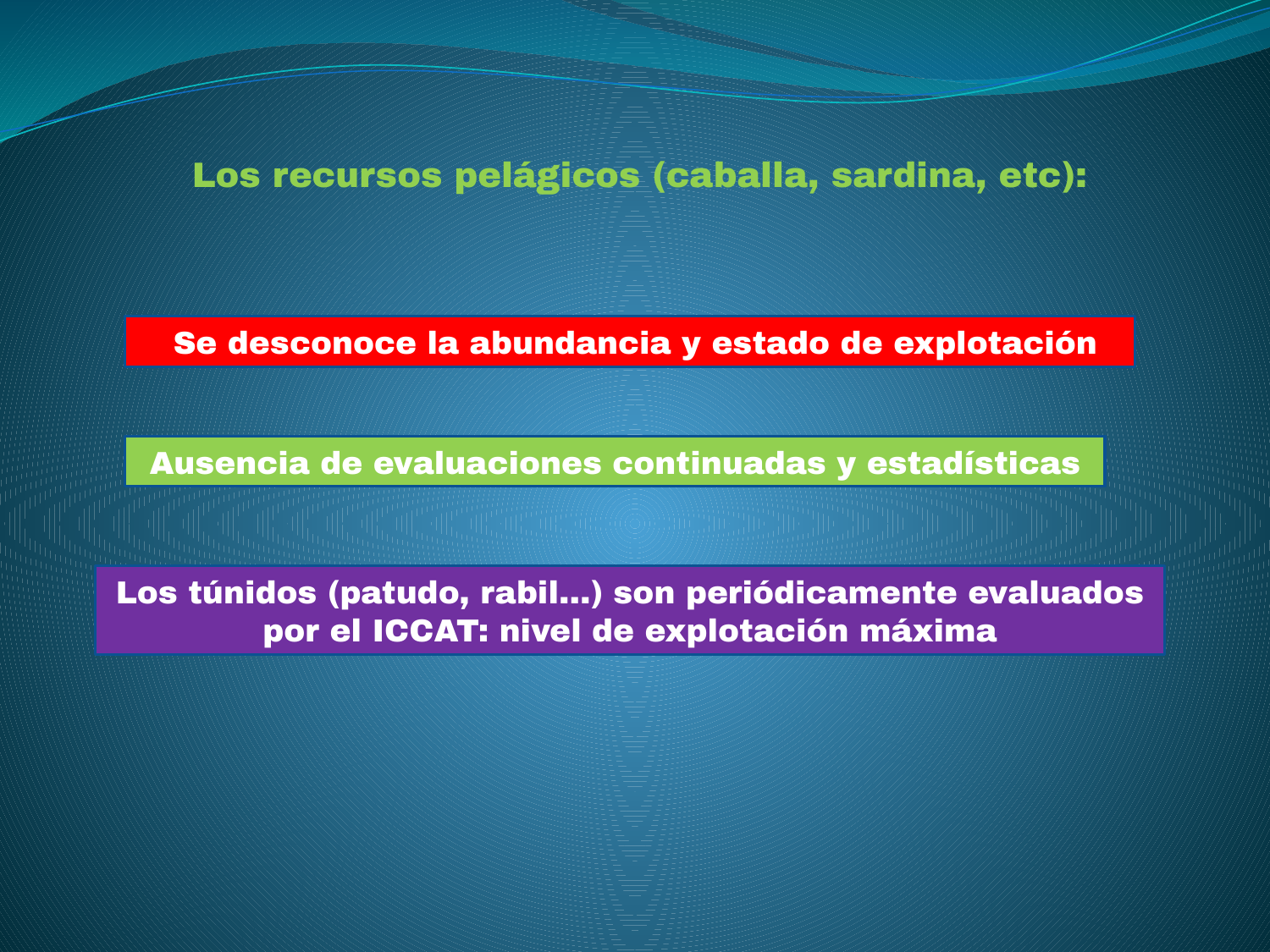

Los recursos pelágicos (caballa, sardina, etc):
 Se desconoce la abundancia y estado de explotación
Ausencia de evaluaciones continuadas y estadísticas
Los túnidos (patudo, rabil…) son periódicamente evaluados por el ICCAT: nivel de explotación máxima